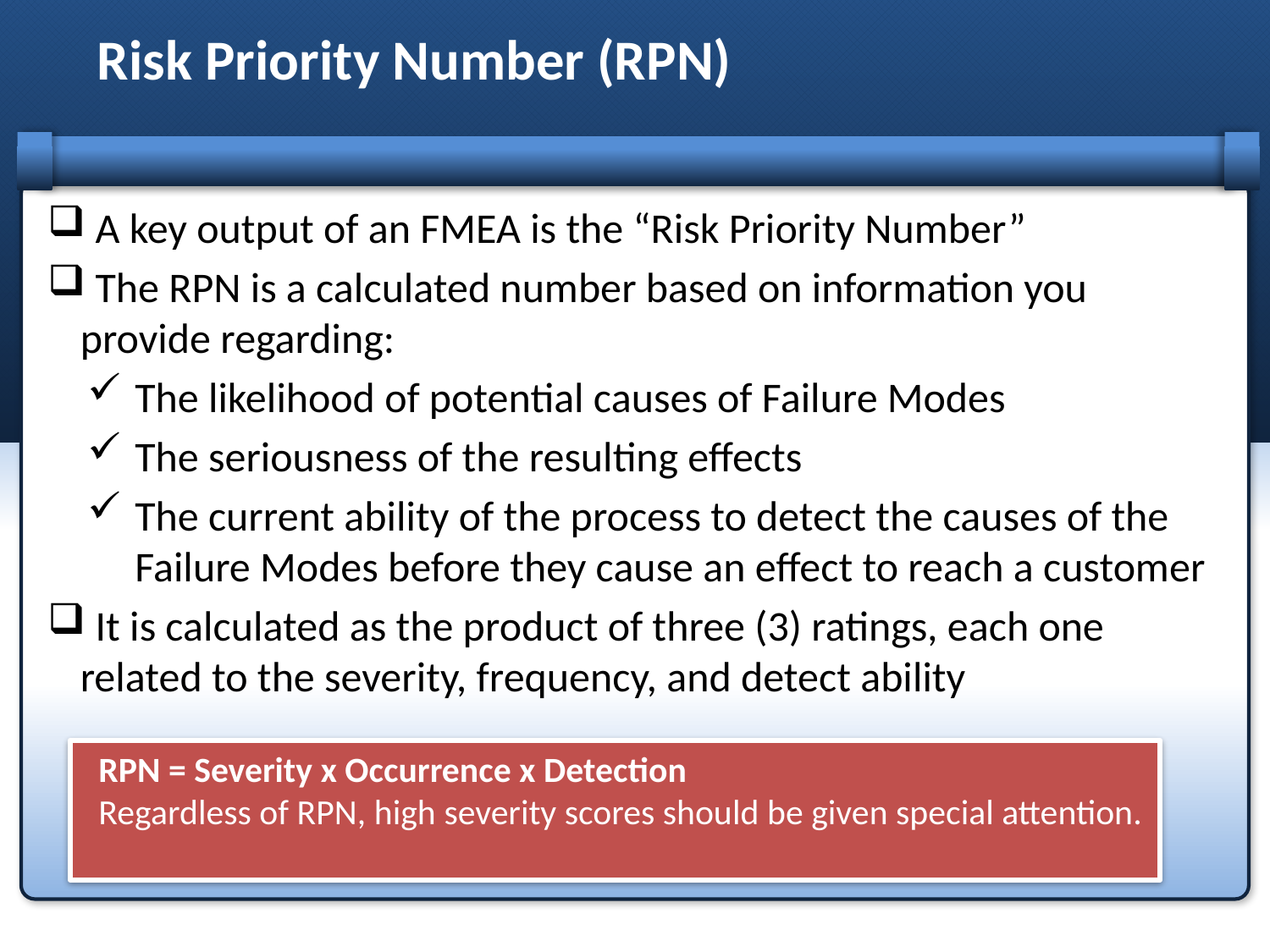

# Risk Priority Number (RPN)
 A key output of an FMEA is the “Risk Priority Number”
 The RPN is a calculated number based on information you
provide regarding:
The likelihood of potential causes of Failure Modes
The seriousness of the resulting effects
The current ability of the process to detect the causes of the Failure Modes before they cause an effect to reach a customer
 It is calculated as the product of three (3) ratings, each one related to the severity, frequency, and detect ability
  RPN = Severity x Occurrence x Detection
  Regardless of RPN, high severity scores should be given special attention.